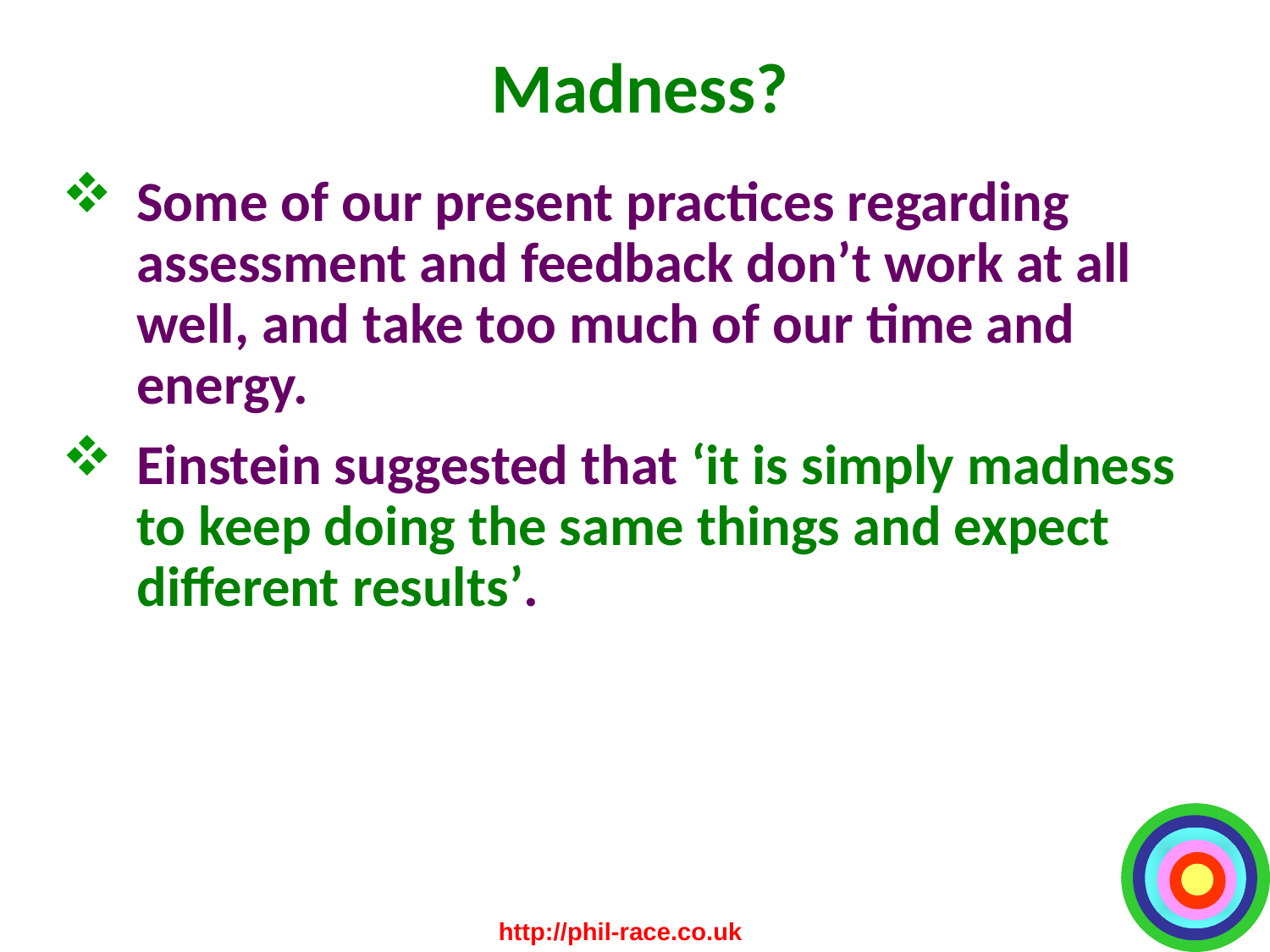

# Madness?
Some of our present practices regarding assessment and feedback don’t work at all well, and take too much of our time and energy.
Einstein suggested that ‘it is simply madness to keep doing the same things and expect different results’.